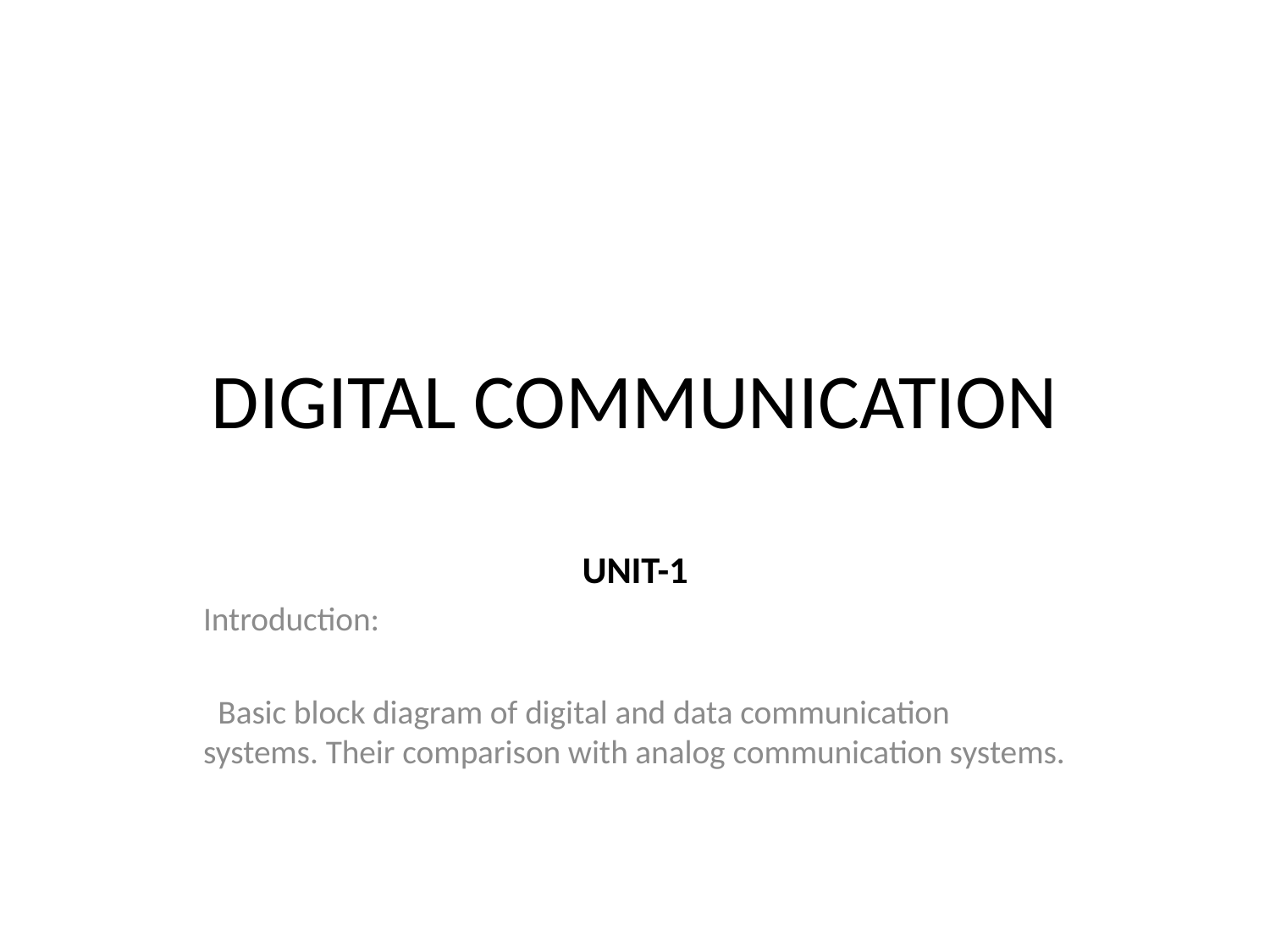

# DIGITAL COMMUNICATION
UNIT-1
Introduction:

  Basic block diagram of digital and data communication systems. Their comparison with analog communication systems.